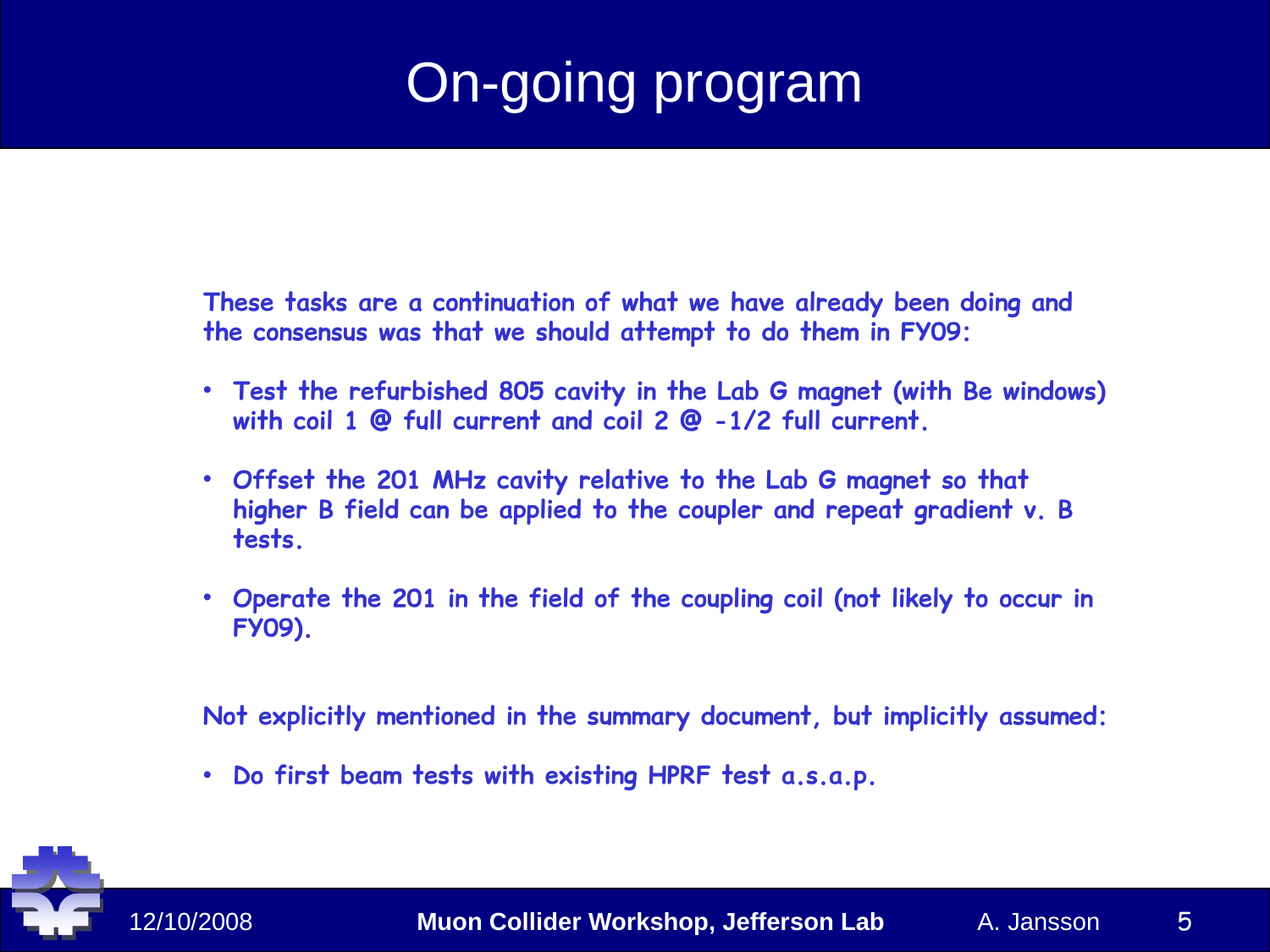

# On-going program
These tasks are a continuation of what we have already been doing and the consensus was that we should attempt to do them in FY09:

Test the refurbished 805 cavity in the Lab G magnet (with Be windows) with coil 1 @ full current and coil 2 @ -1/2 full current.

Offset the 201 MHz cavity relative to the Lab G magnet so that higher B field can be applied to the coupler and repeat gradient v. B tests.

Operate the 201 in the field of the coupling coil (not likely to occur in FY09).

Not explicitly mentioned in the summary document, but implicitly assumed:

Do first beam tests with existing HPRF test a.s.a.p.

12/10/2008
Muon Collider Workshop, Jefferson Lab
A. Jansson           5